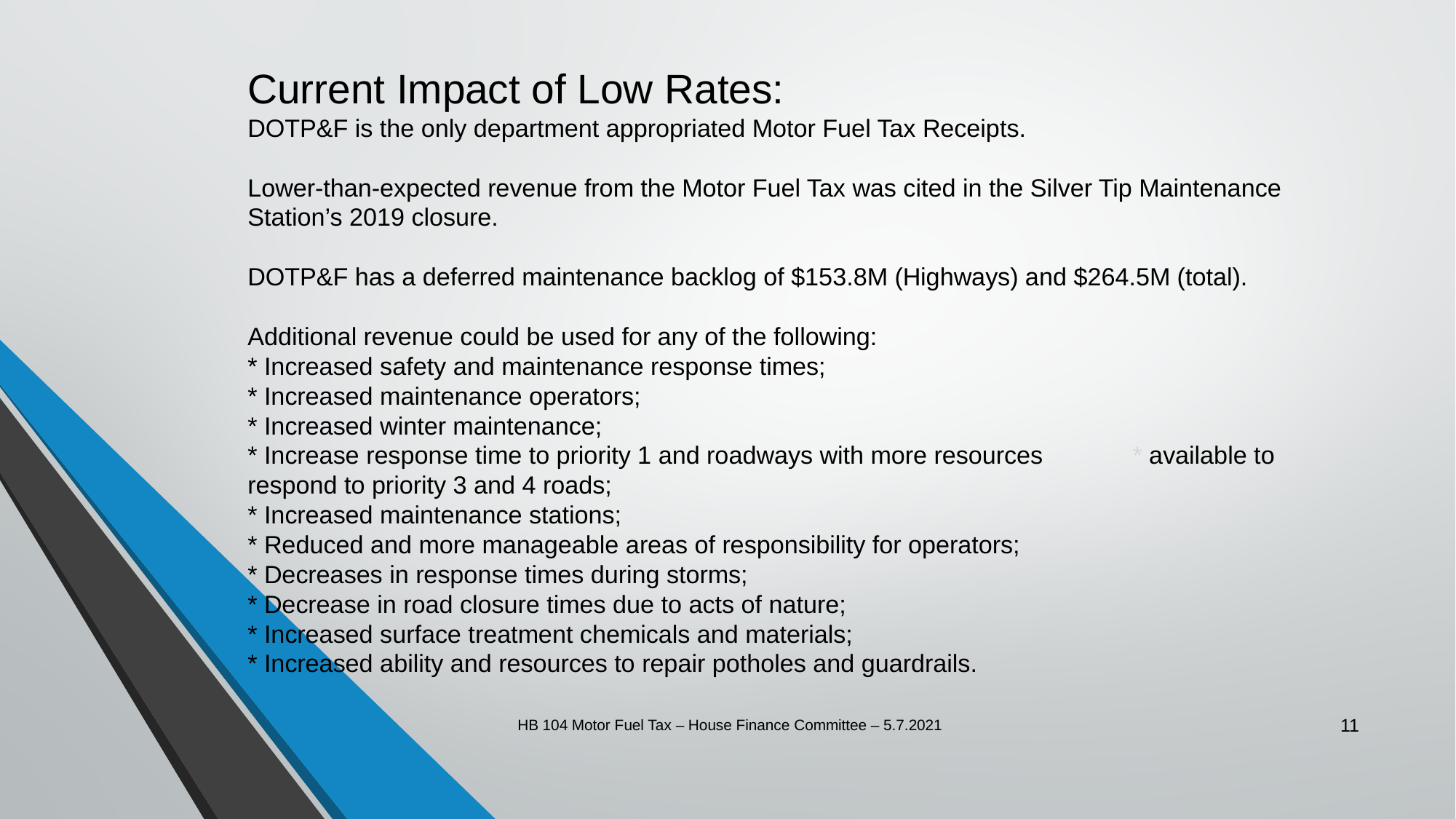

# Current Impact of Low Rates: DOTP&F is the only department appropriated Motor Fuel Tax Receipts. Lower-than-expected revenue from the Motor Fuel Tax was cited in the Silver Tip Maintenance Station’s 2019 closure. DOTP&F has a deferred maintenance backlog of $153.8M (Highways) and $264.5M (total). Additional revenue could be used for any of the following: * Increased safety and maintenance response times; * Increased maintenance operators; * Increased winter maintenance; * Increase response time to priority 1 and roadways with more resources             * available to respond to priority 3 and 4 roads; * Increased maintenance stations; * Reduced and more manageable areas of responsibility for operators; * Decreases in response times during storms; * Decrease in road closure times due to acts of nature; * Increased surface treatment chemicals and materials; * Increased ability and resources to repair potholes and guardrails.

HB 104 Motor Fuel Tax – House Finance Committee – 5.7.2021
11